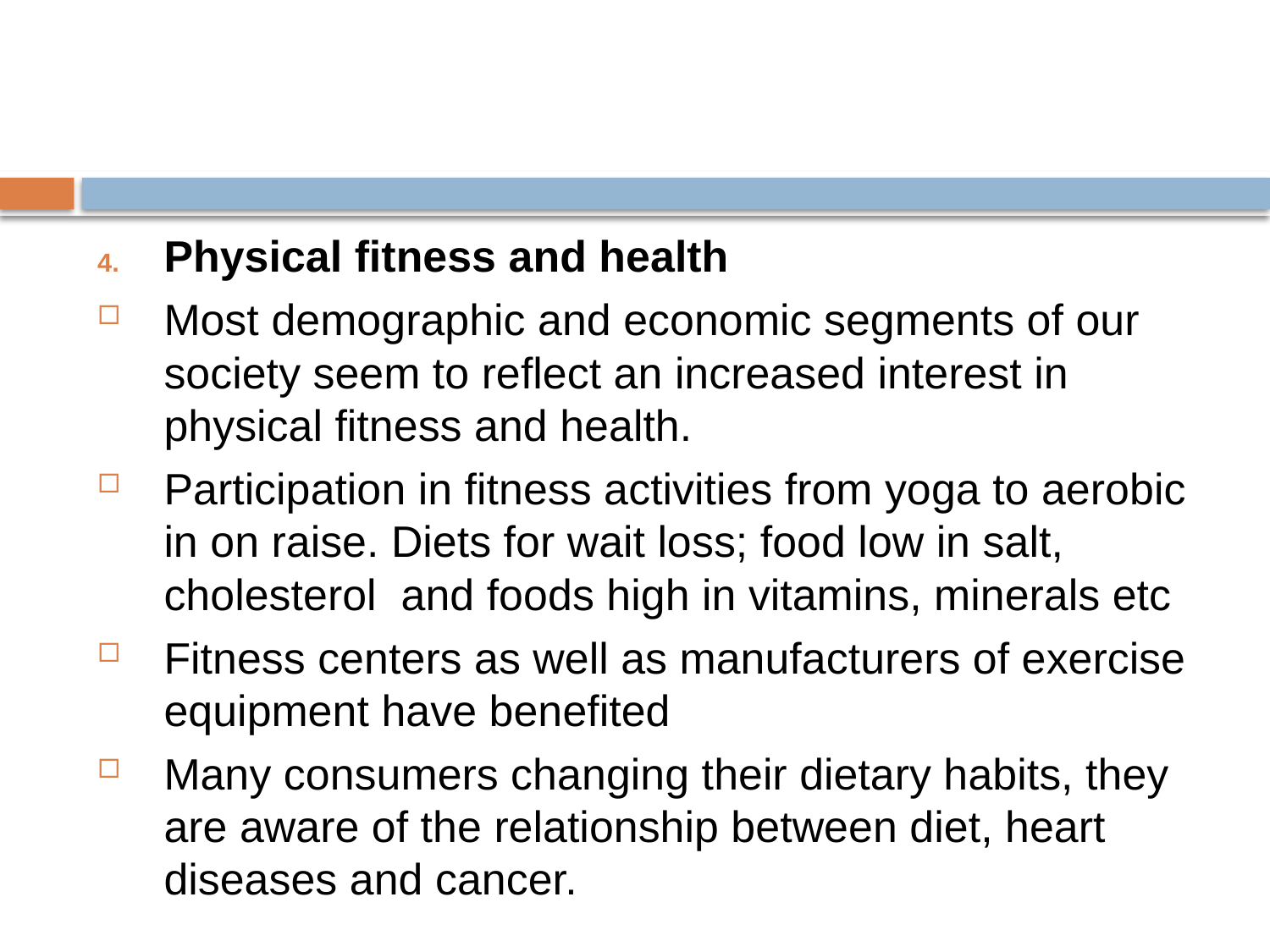

#
Physical fitness and health
Most demographic and economic segments of our society seem to reflect an increased interest in physical fitness and health.
Participation in fitness activities from yoga to aerobic in on raise. Diets for wait loss; food low in salt, cholesterol  and foods high in vitamins, minerals etc
Fitness centers as well as manufacturers of exercise equipment have benefited
Many consumers changing their dietary habits, they are aware of the relationship between diet, heart diseases and cancer.